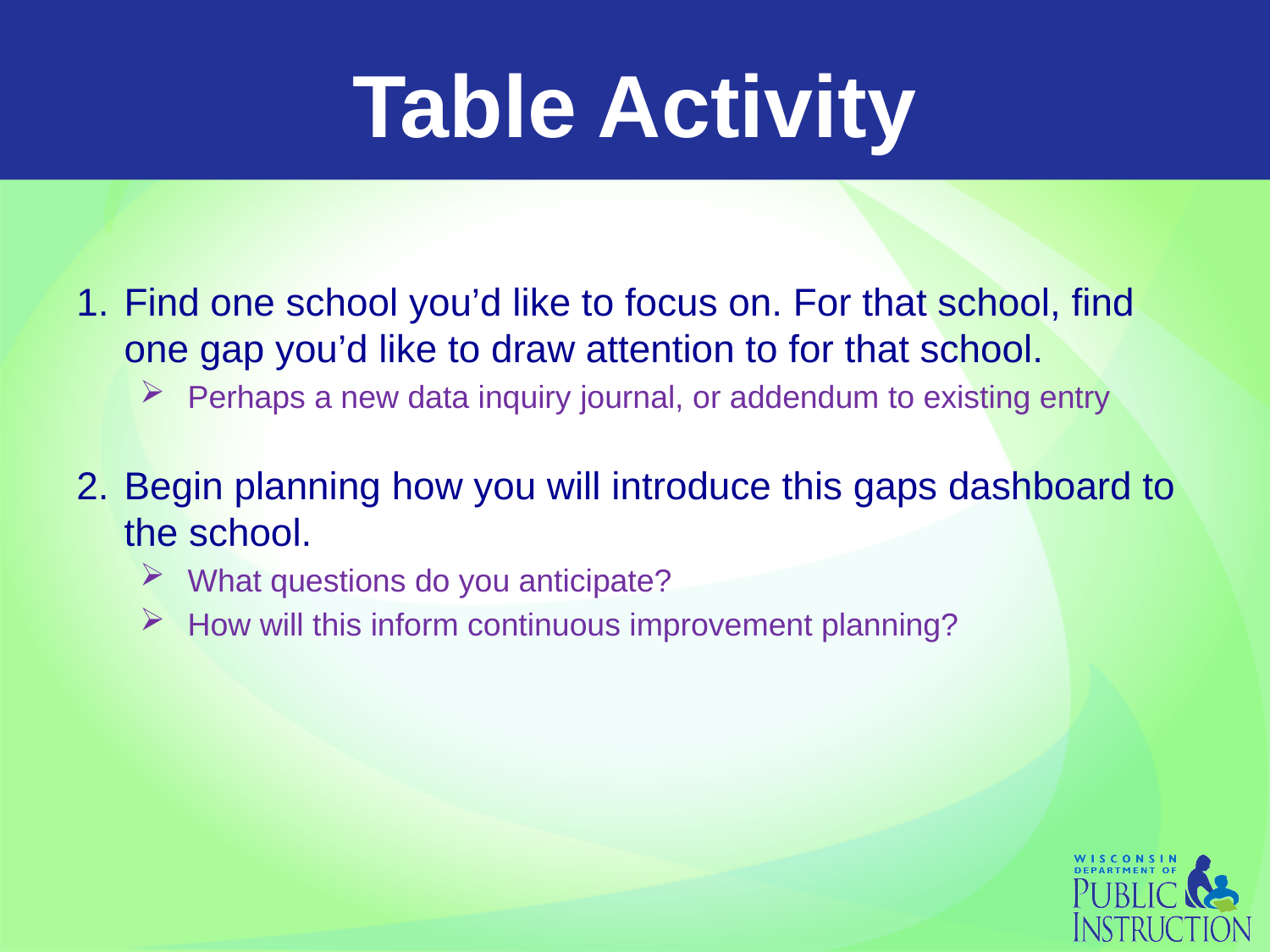

# Table Activity

Find one school you’d like to focus on. For that school, find one gap you’d like to draw attention to for that school.
Perhaps a new data inquiry journal, or addendum to existing entry
Begin planning how you will introduce this gaps dashboard to the school.
What questions do you anticipate?
How will this inform continuous improvement planning?